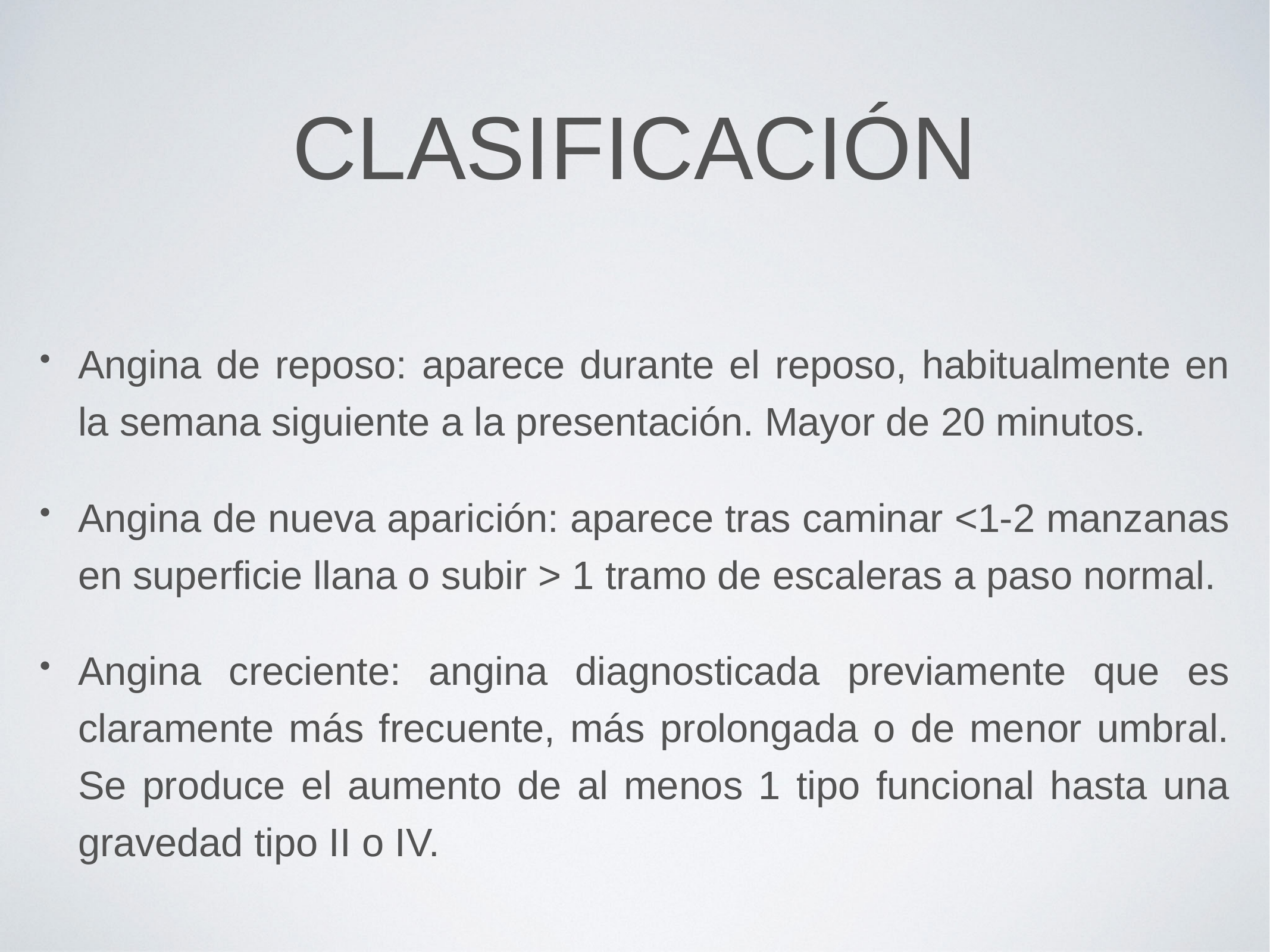

# Clasificación
Angina de reposo: aparece durante el reposo, habitualmente en la semana siguiente a la presentación. Mayor de 20 minutos.
Angina de nueva aparición: aparece tras caminar <1-2 manzanas en superficie llana o subir > 1 tramo de escaleras a paso normal.
Angina creciente: angina diagnosticada previamente que es claramente más frecuente, más prolongada o de menor umbral. Se produce el aumento de al menos 1 tipo funcional hasta una gravedad tipo II o IV.